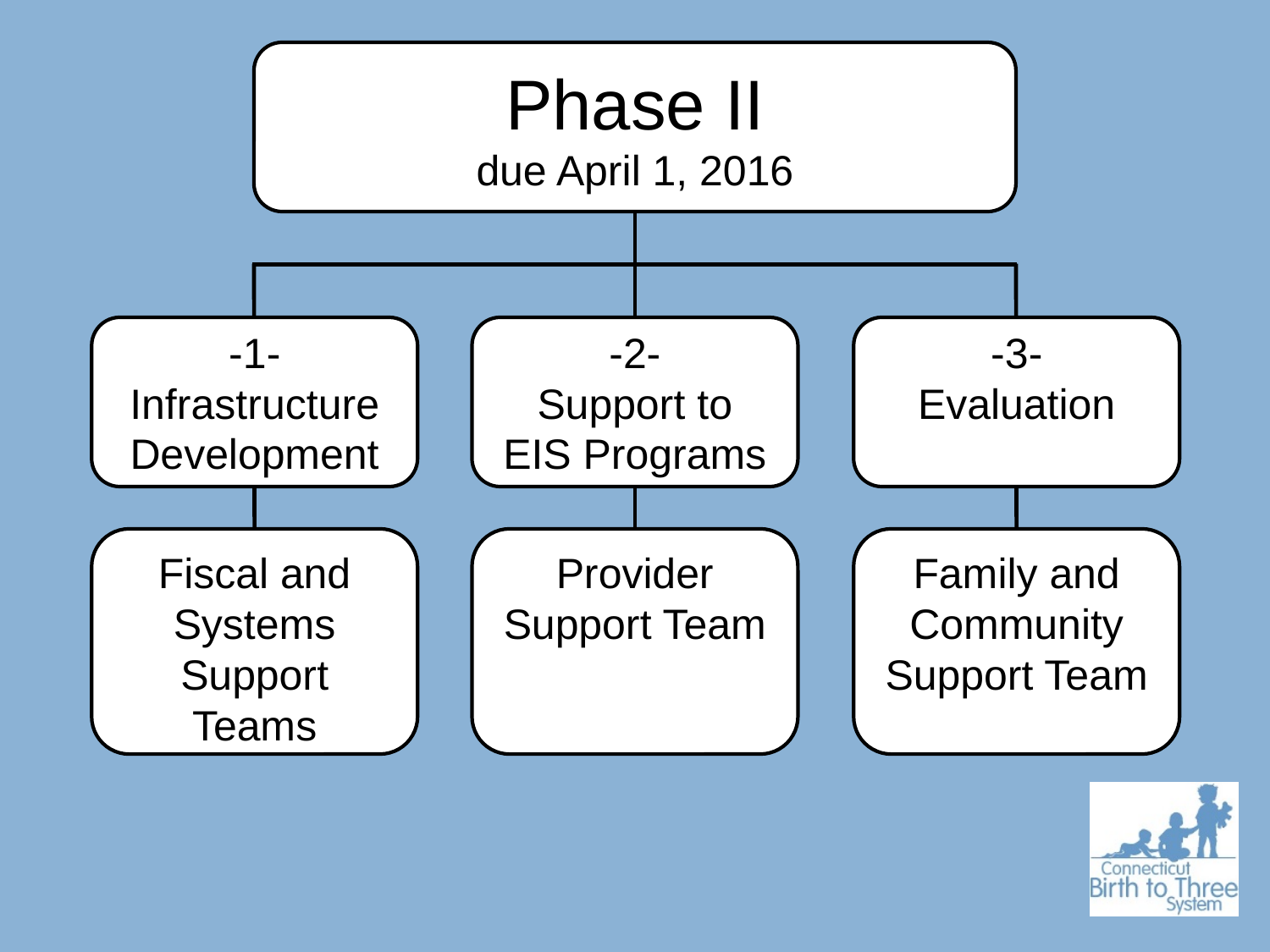

Phase II
due April 1, 2016
-1-
Infrastructure
Development
-2-
Support to
EIS Programs
-3-
Evaluation

Fiscal and Systems Support Teams
Provider Support Team
Family and Community Support Team